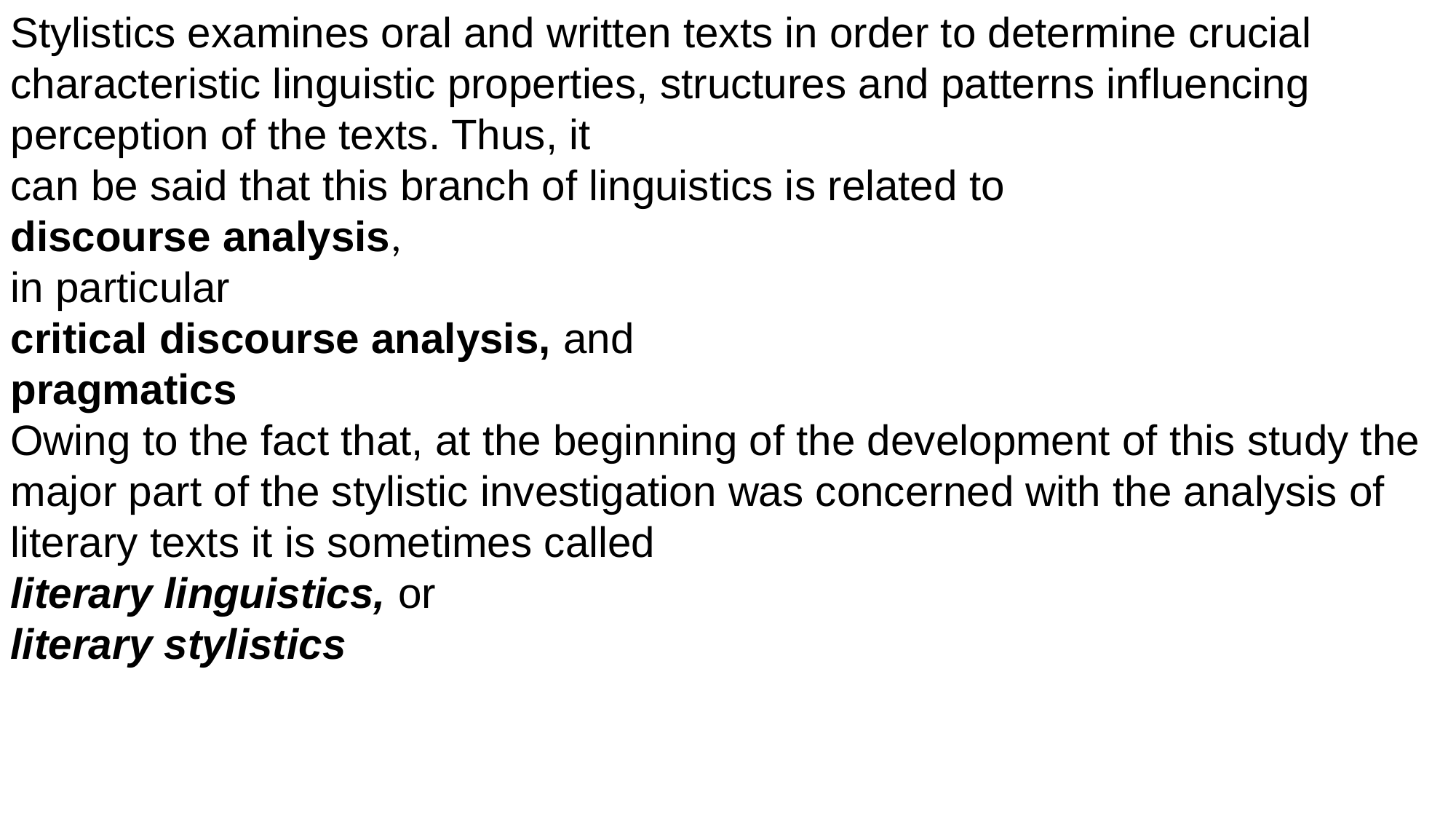

Stylistics examines oral and written texts in order to determine crucial characteristic linguistic properties, structures and patterns influencing perception of the texts. Thus, it can be said that this branch of linguistics is related to
discourse analysis,
in particular
critical discourse analysis, and
pragmatics
Owing to the fact that, at the beginning of the development of this study the major part of the stylistic investigation was concerned with the analysis of literary texts it is sometimes called
literary linguistics, or
literary stylistics